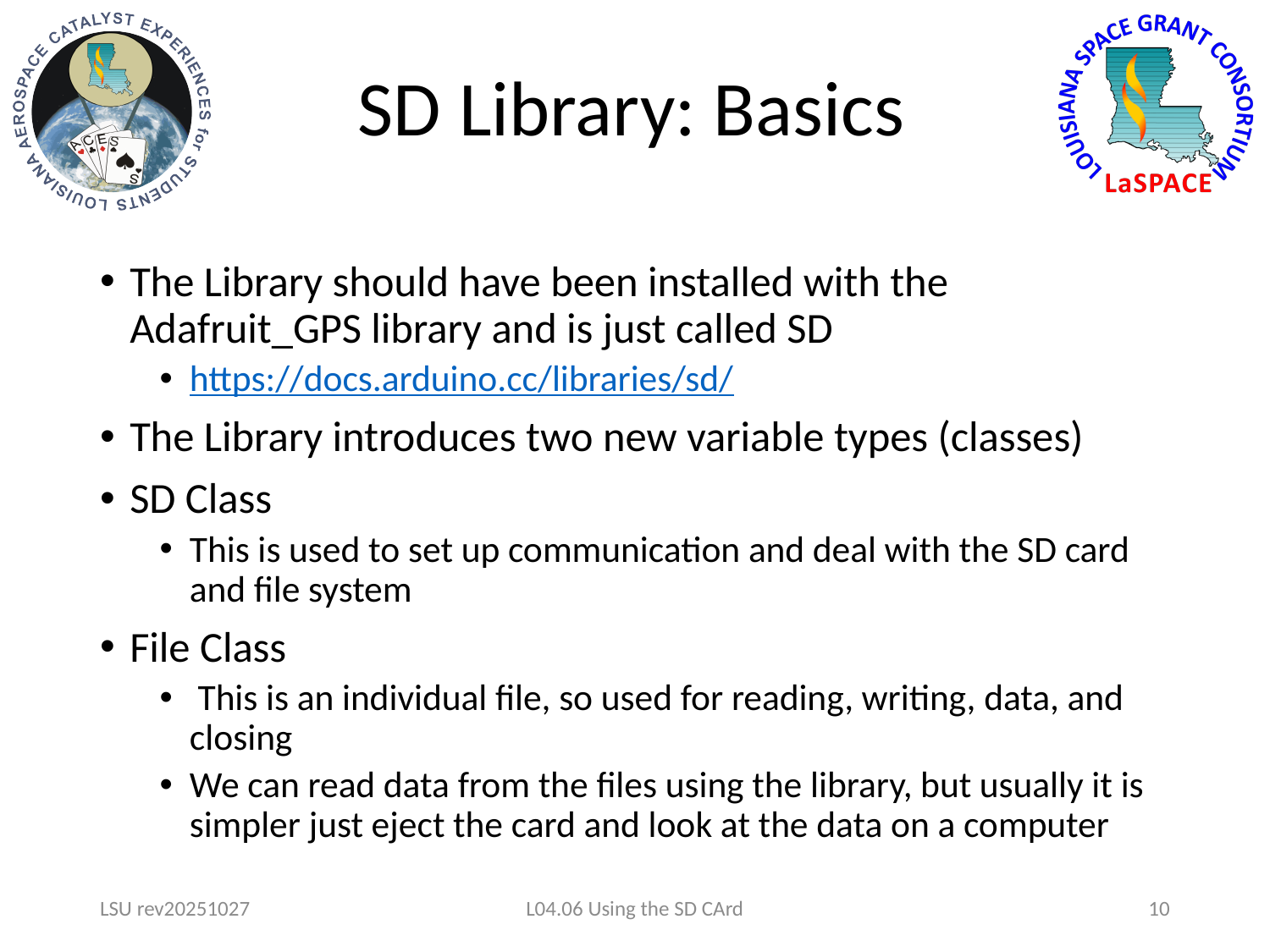

# SD Library: Basics
The Library should have been installed with the Adafruit_GPS library and is just called SD
https://docs.arduino.cc/libraries/sd/
The Library introduces two new variable types (classes)
SD Class
This is used to set up communication and deal with the SD card and file system
File Class
 This is an individual file, so used for reading, writing, data, and closing
We can read data from the files using the library, but usually it is simpler just eject the card and look at the data on a computer

LSU rev20251027
L04.06 Using the SD CArd
10